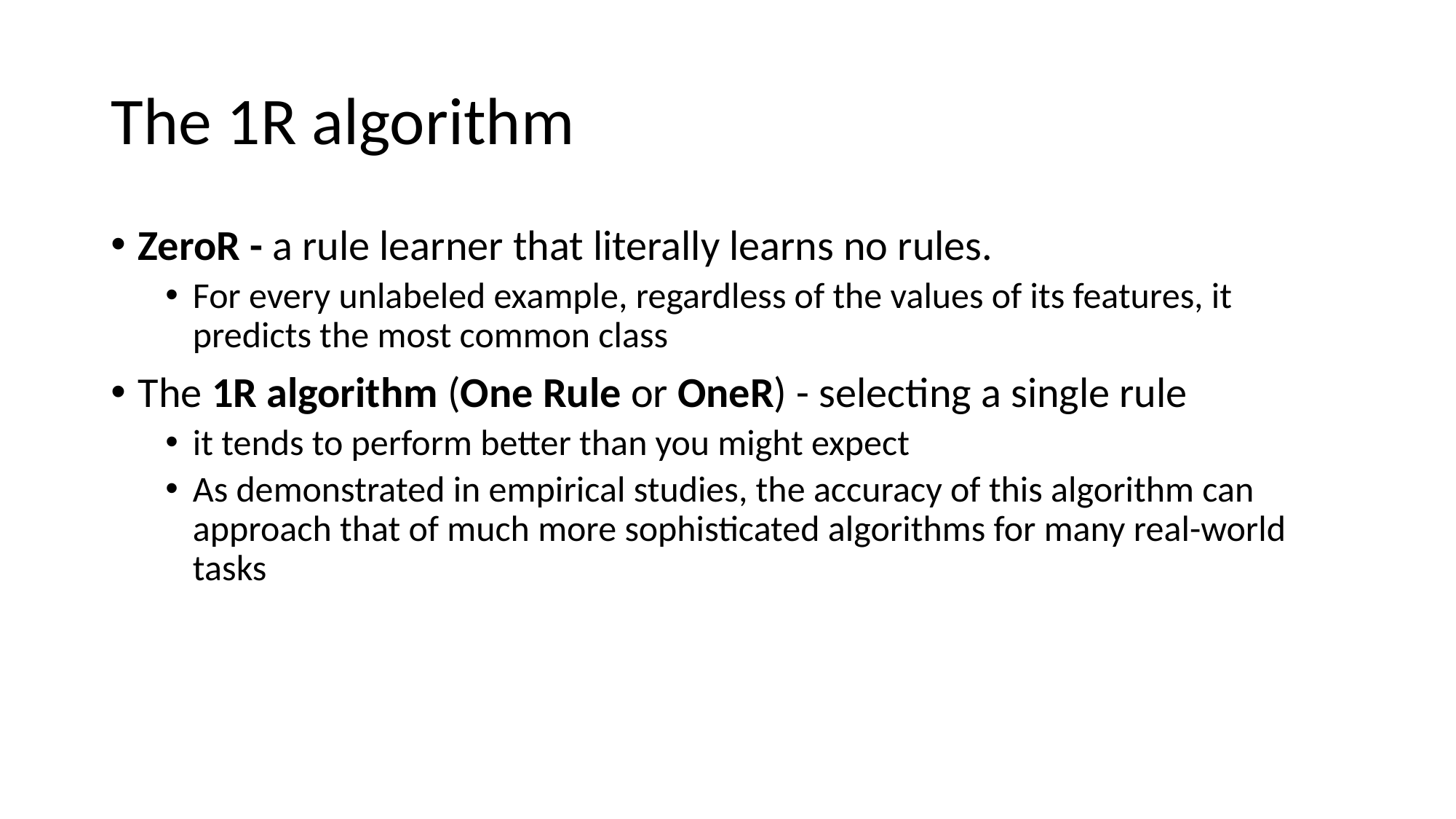

# The 1R algorithm
ZeroR - a rule learner that literally learns no rules.
For every unlabeled example, regardless of the values of its features, it predicts the most common class
The 1R algorithm (One Rule or OneR) - selecting a single rule
it tends to perform better than you might expect
As demonstrated in empirical studies, the accuracy of this algorithm can approach that of much more sophisticated algorithms for many real-world tasks